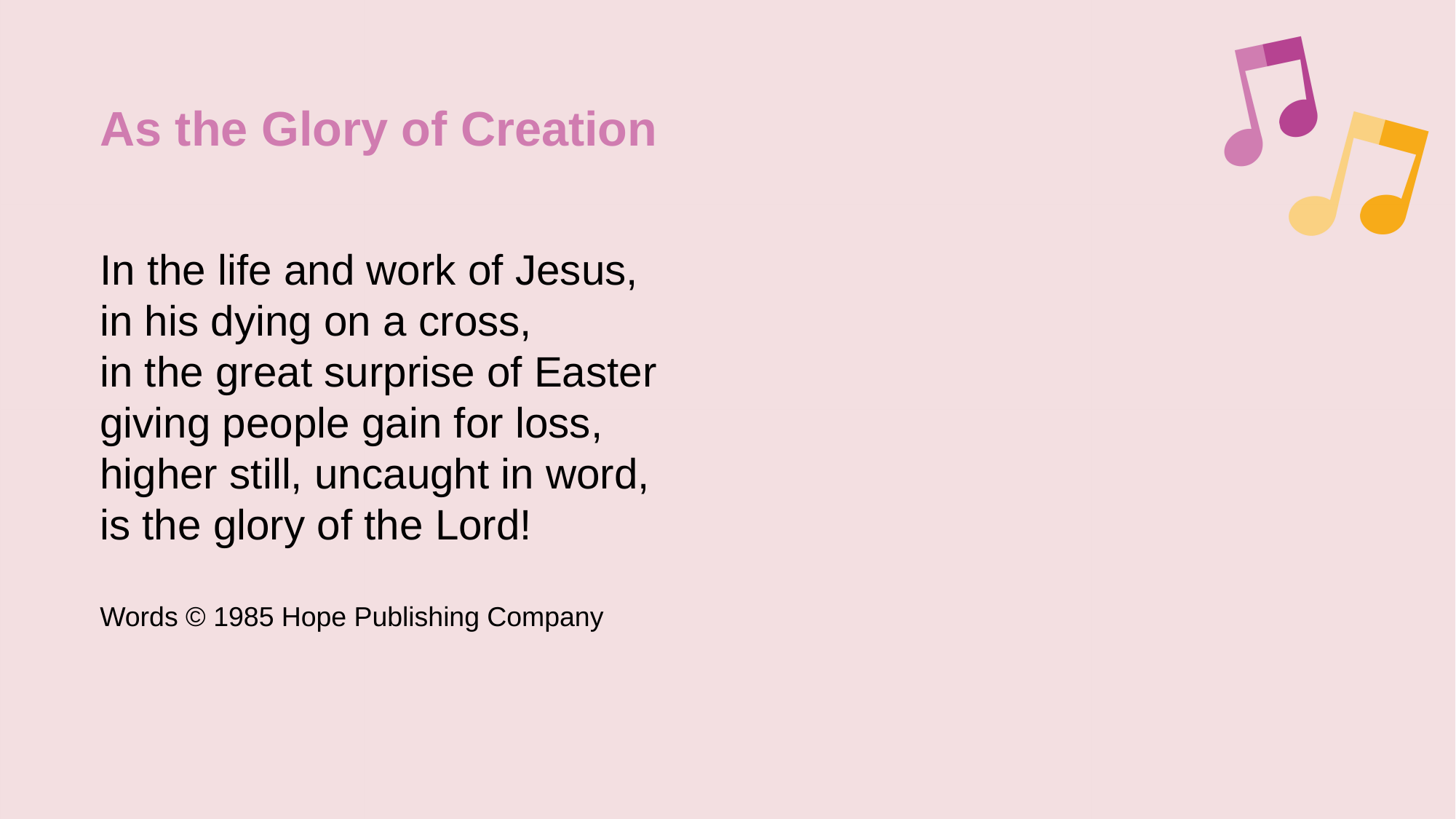

As the Glory of Creation
In the life and work of Jesus,
in his dying on a cross,
in the great surprise of Easter
giving people gain for loss,
higher still, uncaught in word,
is the glory of the Lord!

Words © 1985 Hope Publishing Company